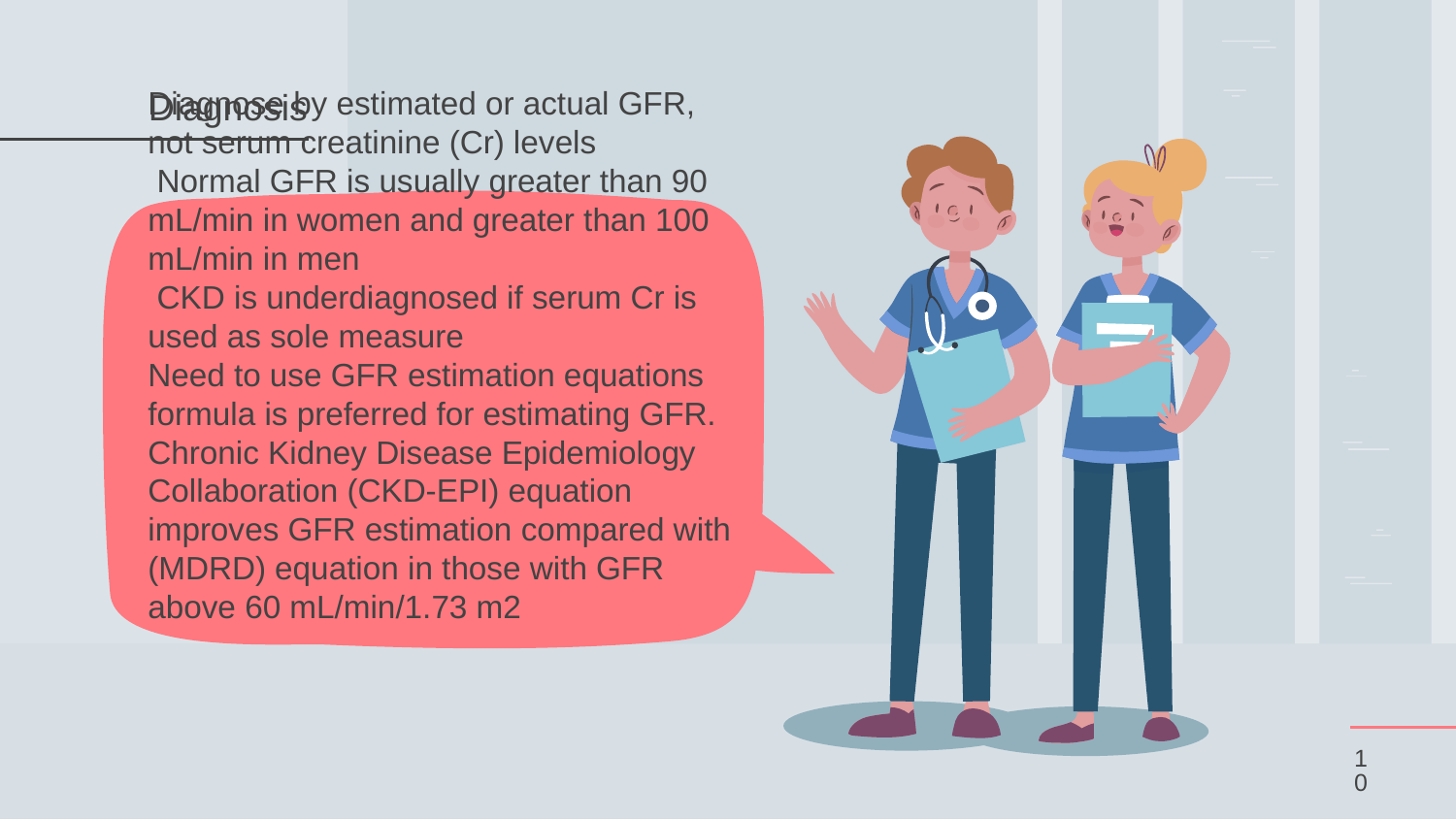

Diagnosis
# Diagnose by estimated or actual GFR, not serum creatinine (Cr) levels Normal GFR is usually greater than 90 mL/min in women and greater than 100 mL/min in men CKD is underdiagnosed if serum Cr is used as sole measure Need to use GFR estimation equations formula is preferred for estimating GFR. Chronic Kidney Disease Epidemiology Collaboration (CKD-EPI) equation improves GFR estimation compared with (MDRD) equation in those with GFR above 60 mL/min/1.73 m2
10